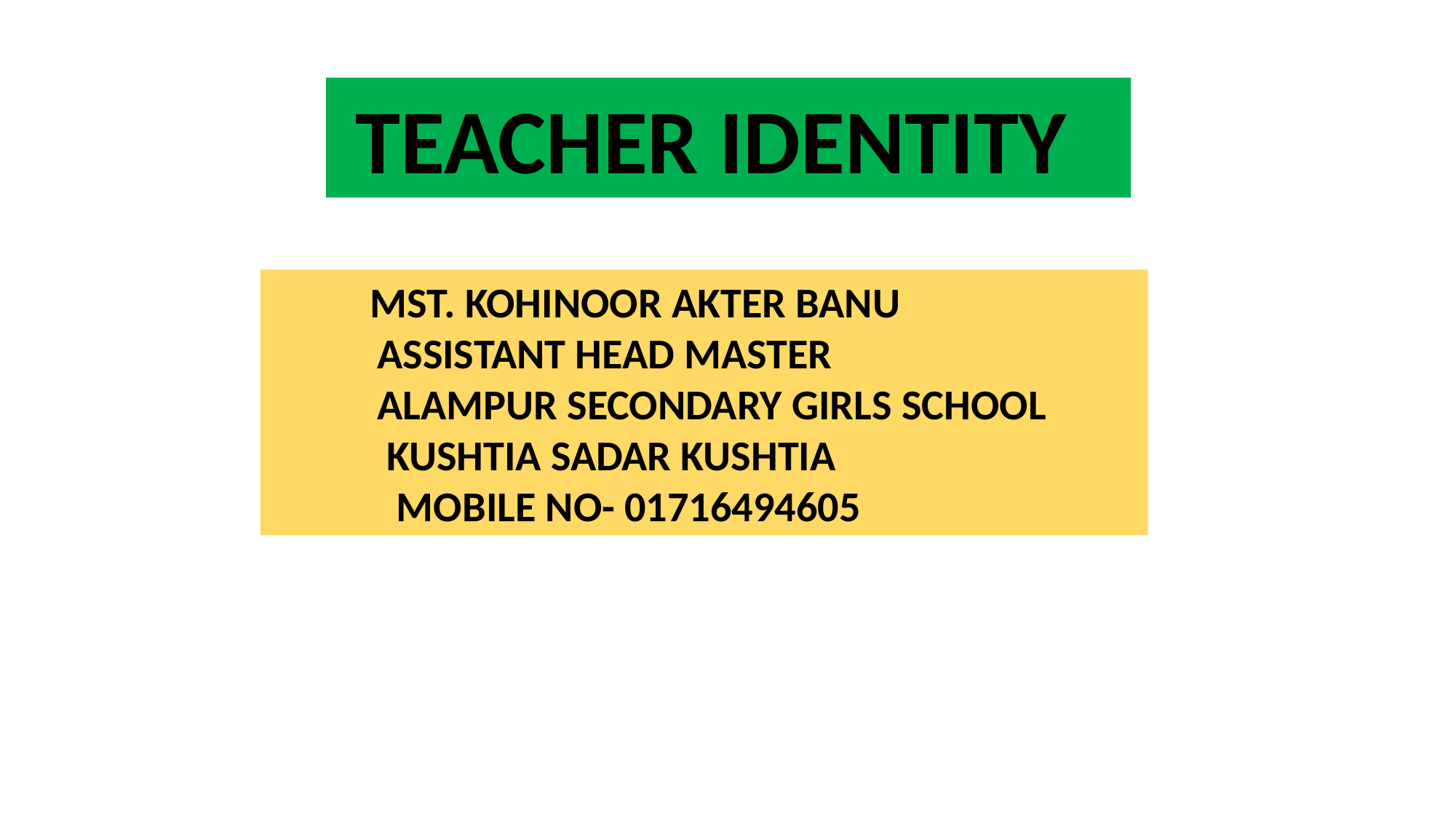

TEACHER IDENTITY
                MST. KOHINOOR AKTER BANU
           ASSISTANT HEAD MASTER
           ALAMPUR SECONDARY GIRLS SCHOOL
            KUSHTIA SADAR KUSHTIA
             MOBILE NO- 01716494605